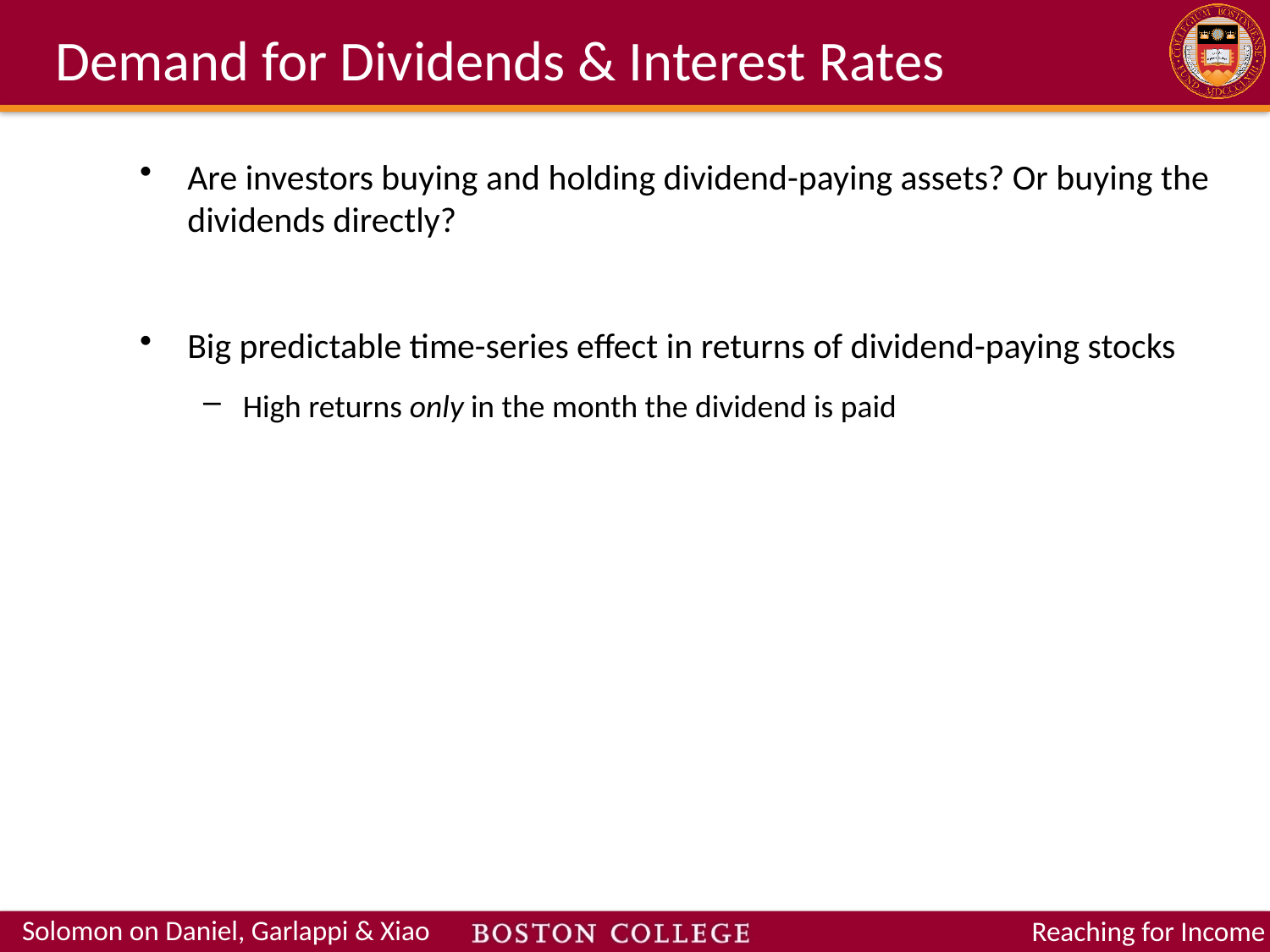

# Demand for Dividends & Interest Rates
Are investors buying and holding dividend-paying assets? Or buying the dividends directly?

Big predictable time-series effect in returns of dividend-paying stocks
High returns only in the month the dividend is paid